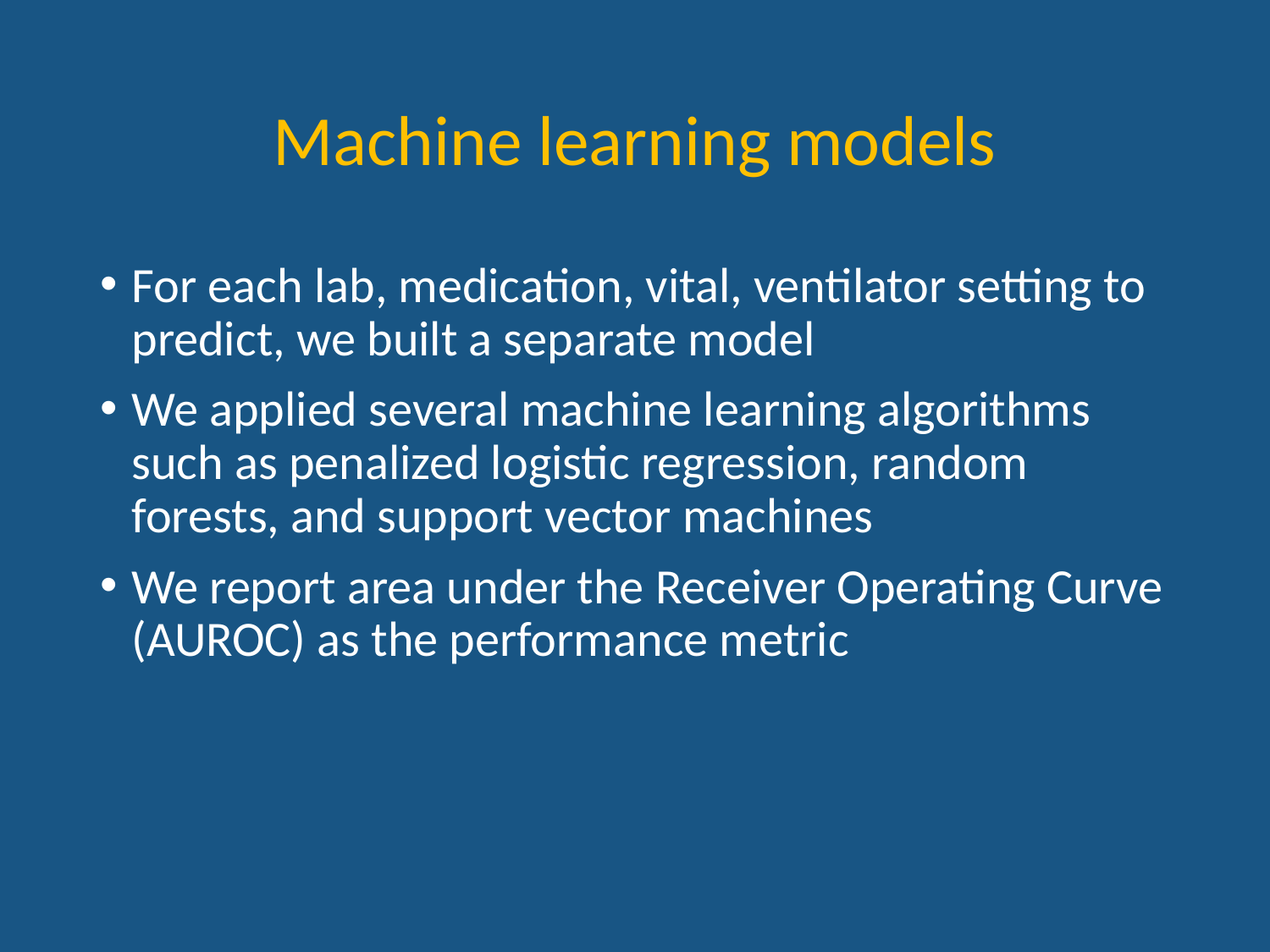

# Machine learning models
For each lab, medication, vital, ventilator setting to predict, we built a separate model
We applied several machine learning algorithms such as penalized logistic regression, random forests, and support vector machines
We report area under the Receiver Operating Curve (AUROC) as the performance metric